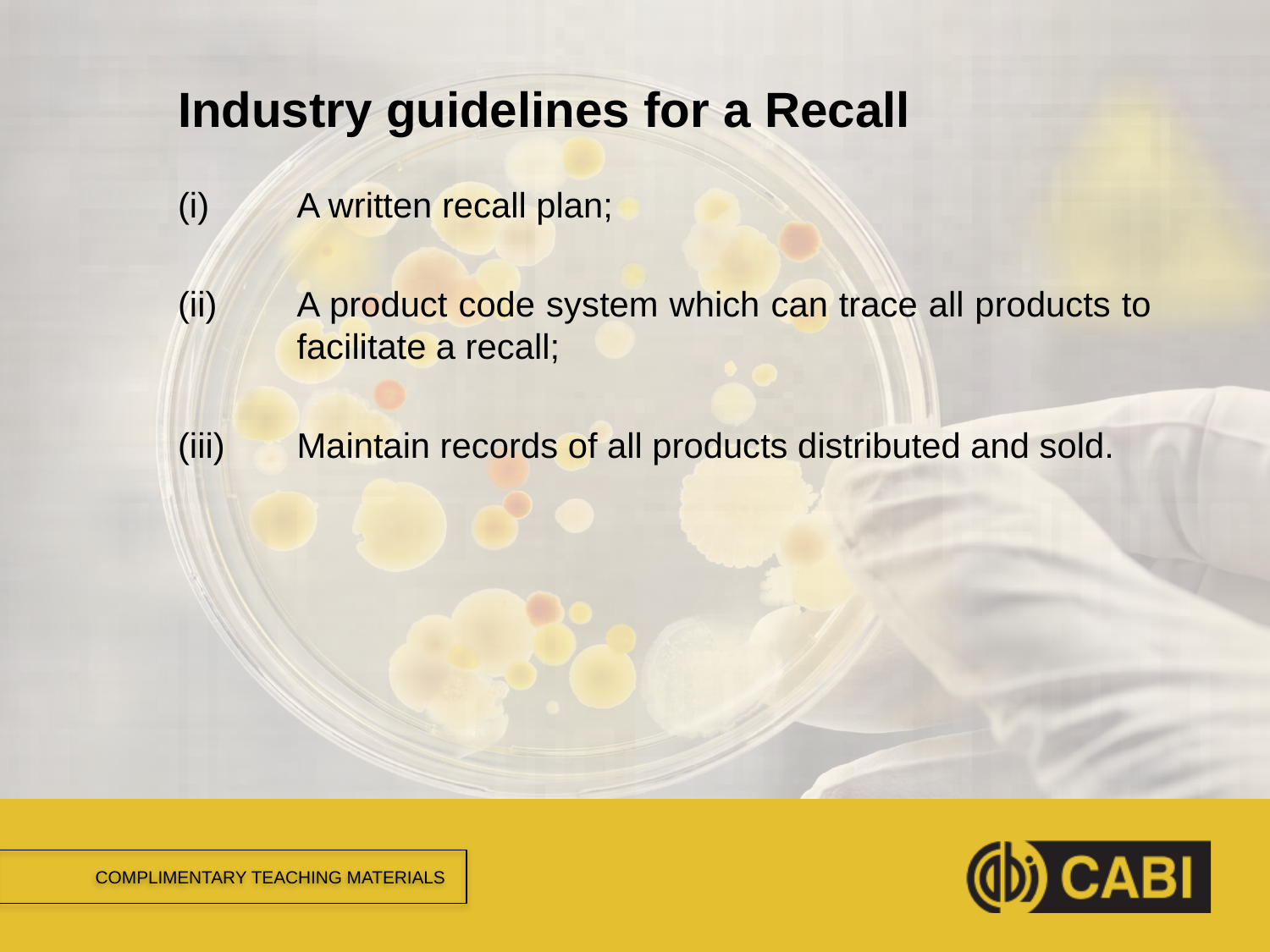

# Industry guidelines for a Recall
A written recall plan;

A product code system which can trace all products to facilitate a recall;

Maintain records of all products distributed and sold.